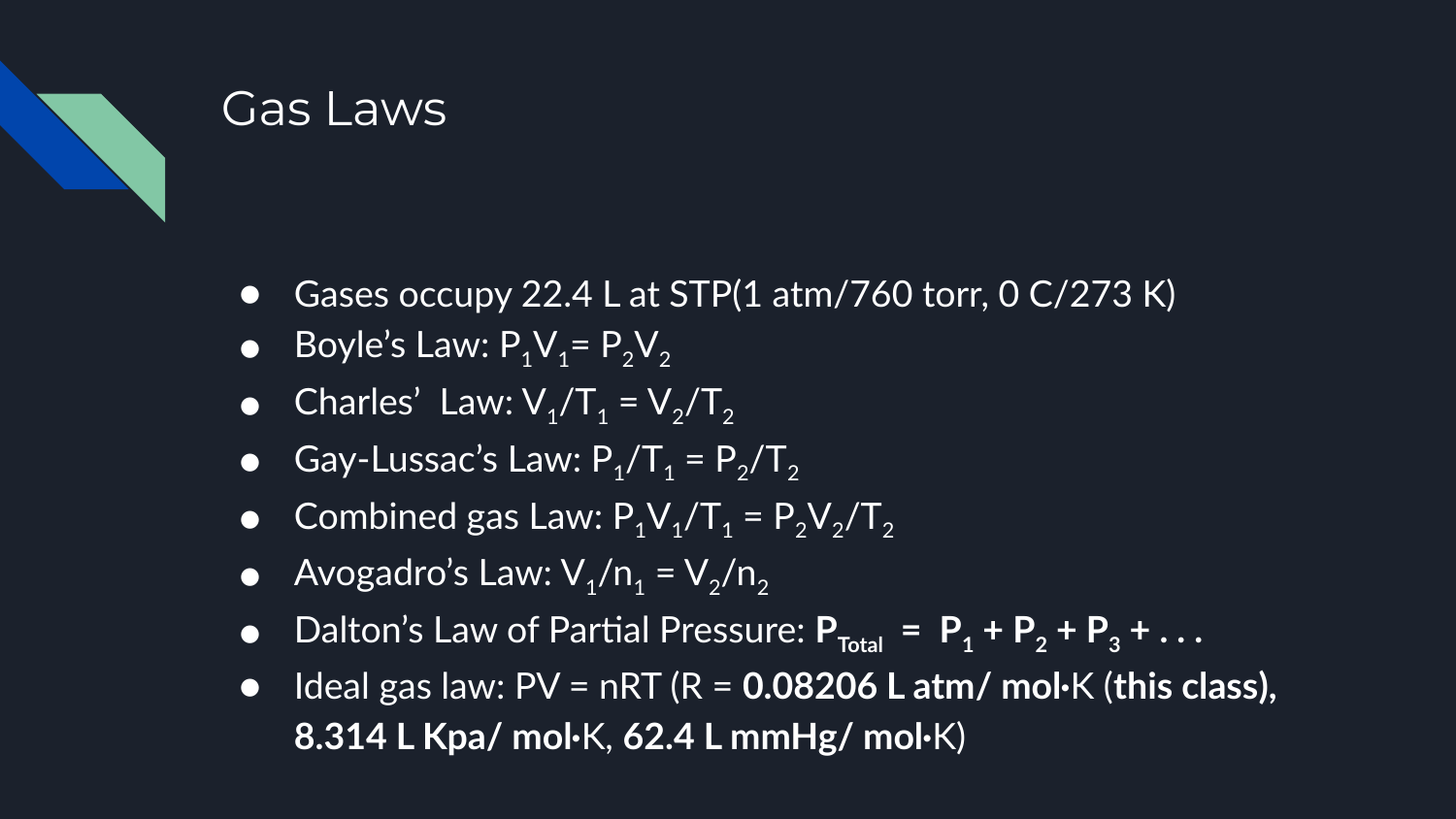

# Gas Laws
Gases occupy 22.4 L at STP(1 atm/760 torr, 0 C/273 K)
Boyle’s Law: P1V1= P2V2
Charles’  Law: V1/T1 = V2/T2
Gay-Lussac’s Law: P1/T1 = P2/T2
Combined gas Law: P1V1/T1 = P2V2/T2
Avogadro’s Law: V1/n1 = V2/n2
Dalton’s Law of Partial Pressure: PTotal  =  P1 + P2 + P3 + . . .
Ideal gas law: PV = nRT (R = 0.08206 L atm/ mol·Κ (this class), 8.314 L Kpa/ mol·Κ, 62.4 L mmHg/ mol·Κ)